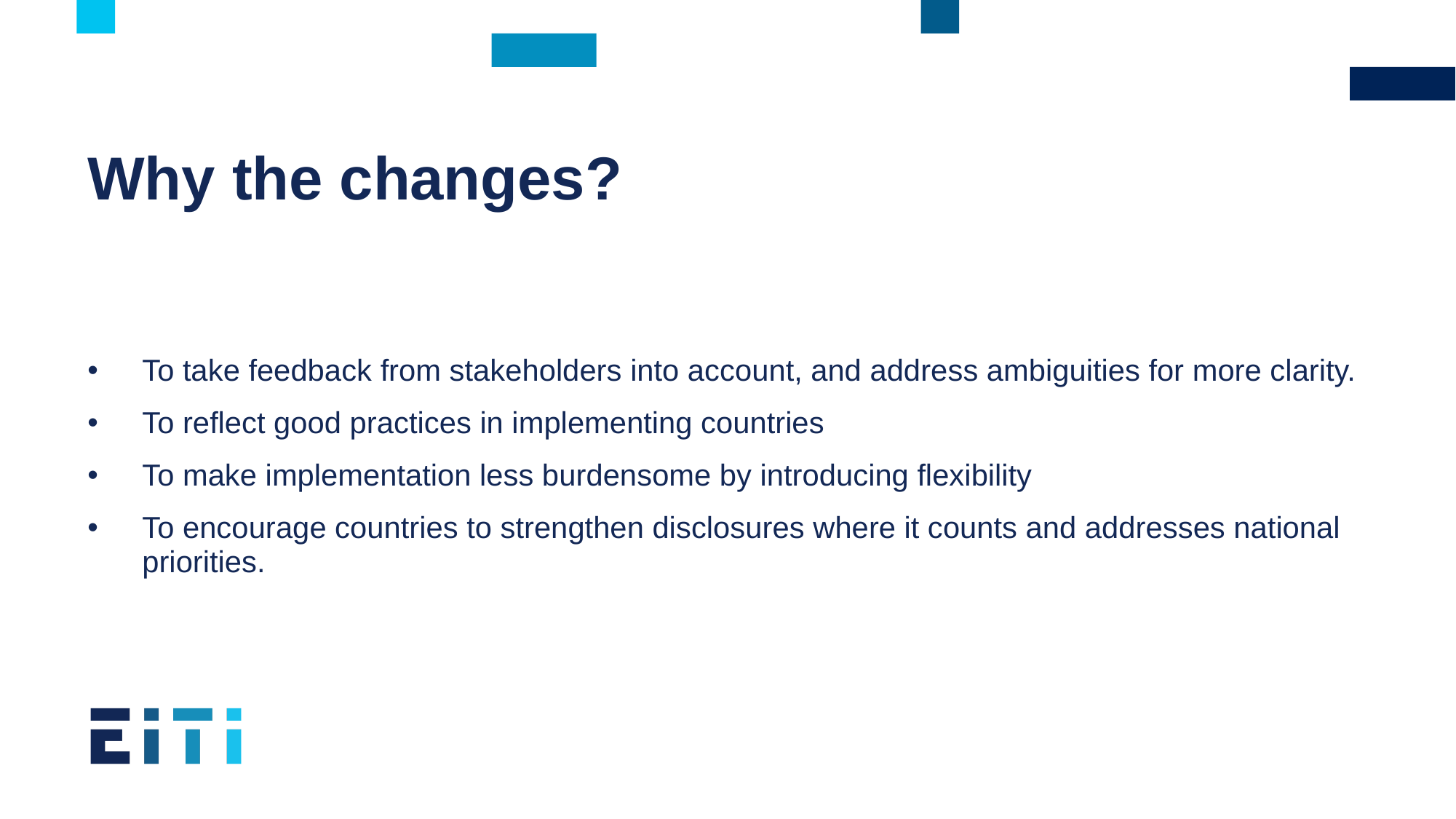

# Why the changes?

To take feedback from stakeholders into account, and address ambiguities for more clarity.
To reflect good practices in implementing countries
To make implementation less burdensome by introducing flexibility
To encourage countries to strengthen disclosures where it counts and addresses national priorities.